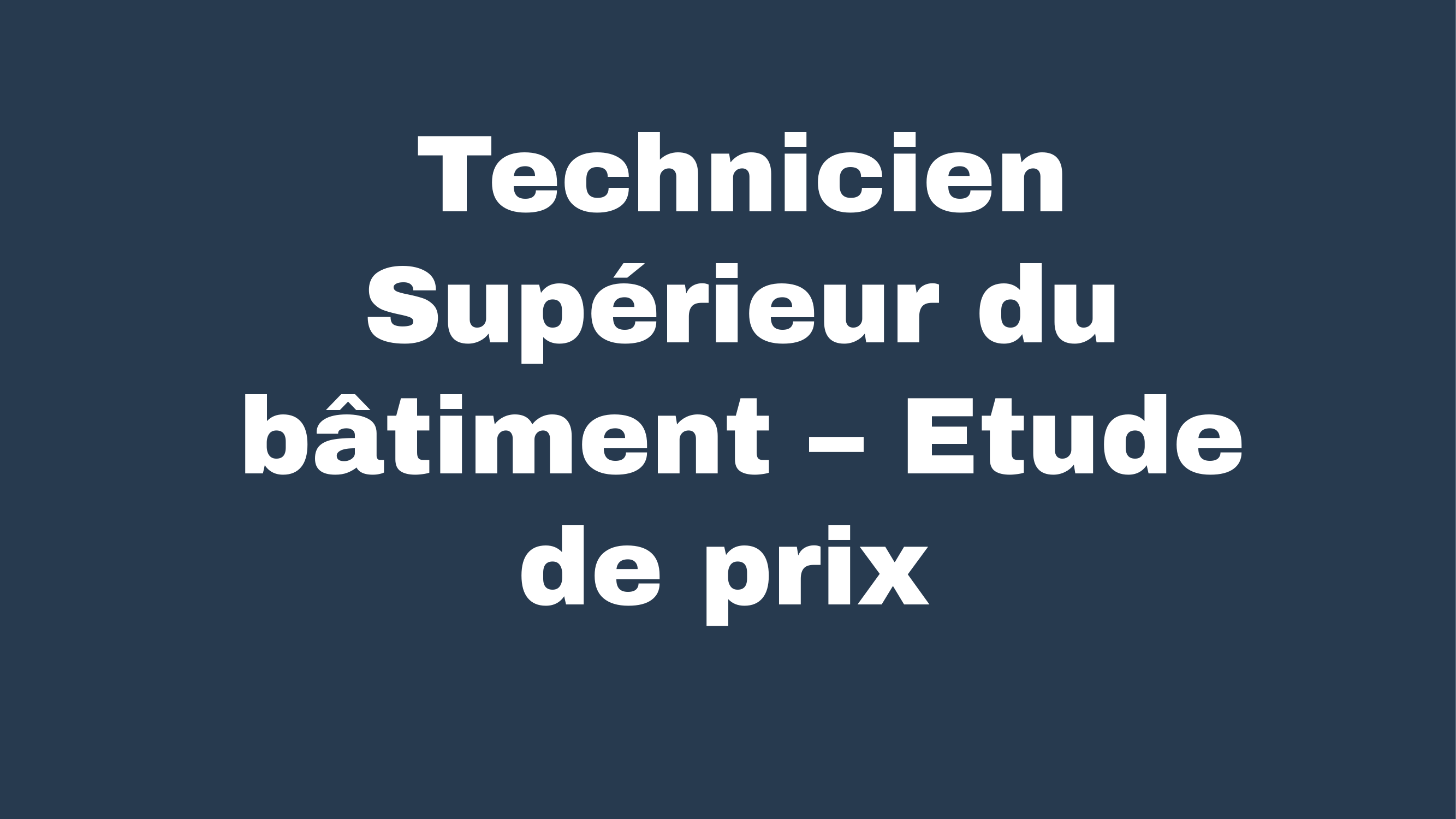

# Technicien Supérieur du bâtiment – Etude de prix